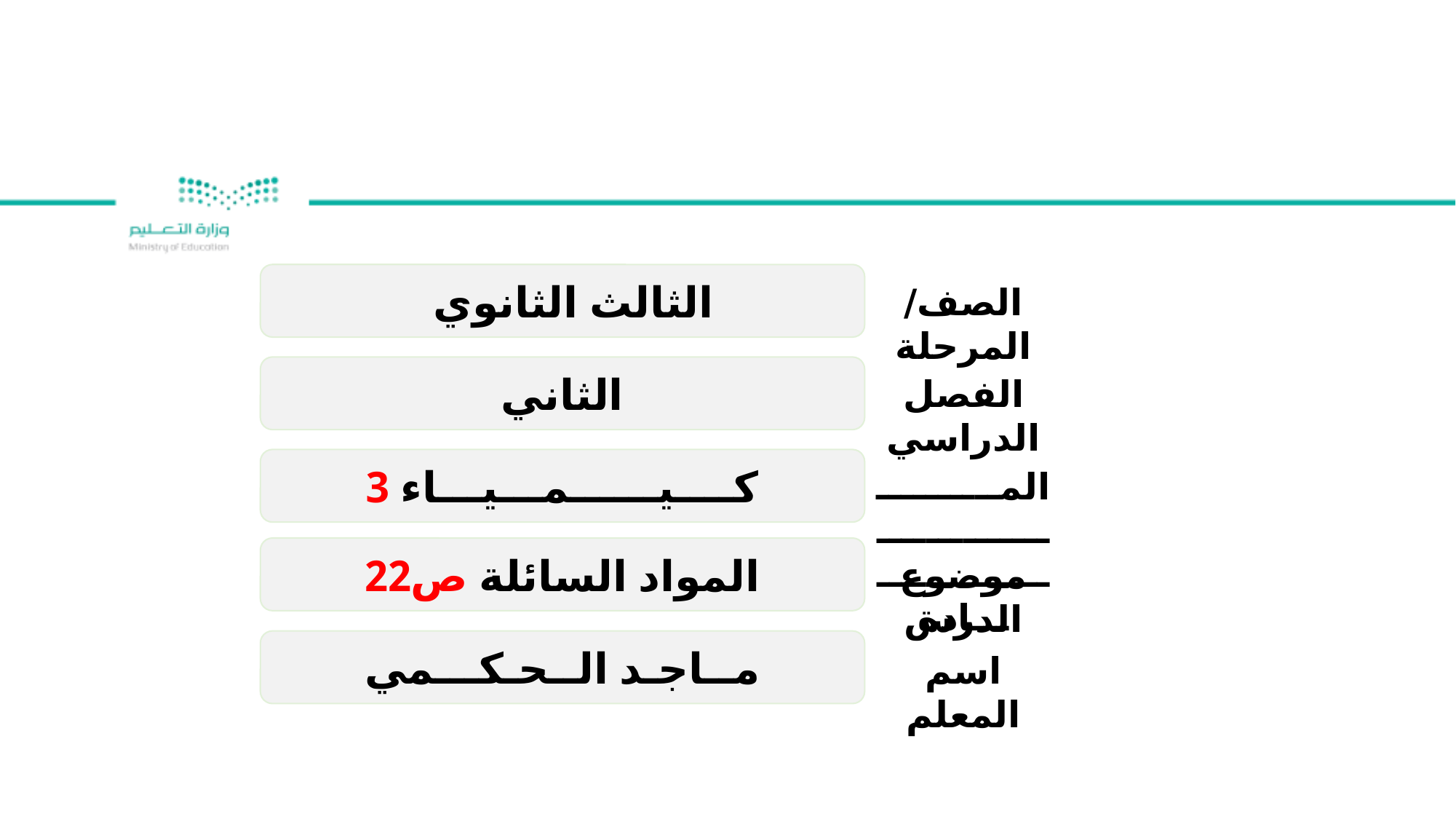

الثالث الثانوي
الصف/ المرحلة
الثاني
الفصل الدراسي
كــــيــــــمـــيـــاء 3
المـــــــــــــــــــــــــــــــــــــــــادة
المواد السائلة ص22
موضوع الدرس
مــاجـد الــحـكـــمي
اسم المعلم